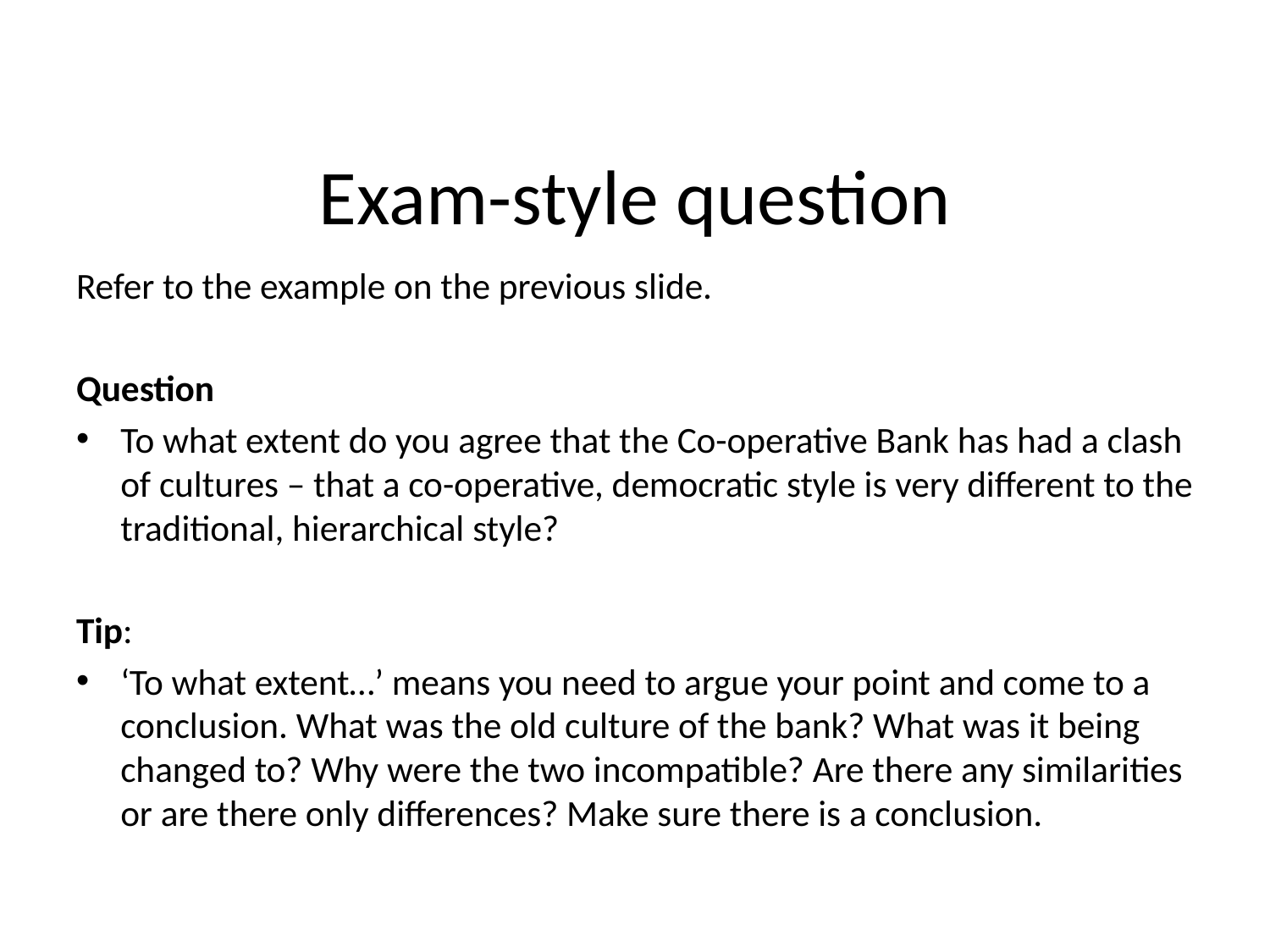

# Exam-style question
Refer to the example on the previous slide.

Question
To what extent do you agree that the Co-operative Bank has had a clash of cultures – that a co-operative, democratic style is very different to the traditional, hierarchical style?

Tip:
‘To what extent…’ means you need to argue your point and come to a conclusion. What was the old culture of the bank? What was it being changed to? Why were the two incompatible? Are there any similarities or are there only differences? Make sure there is a conclusion.